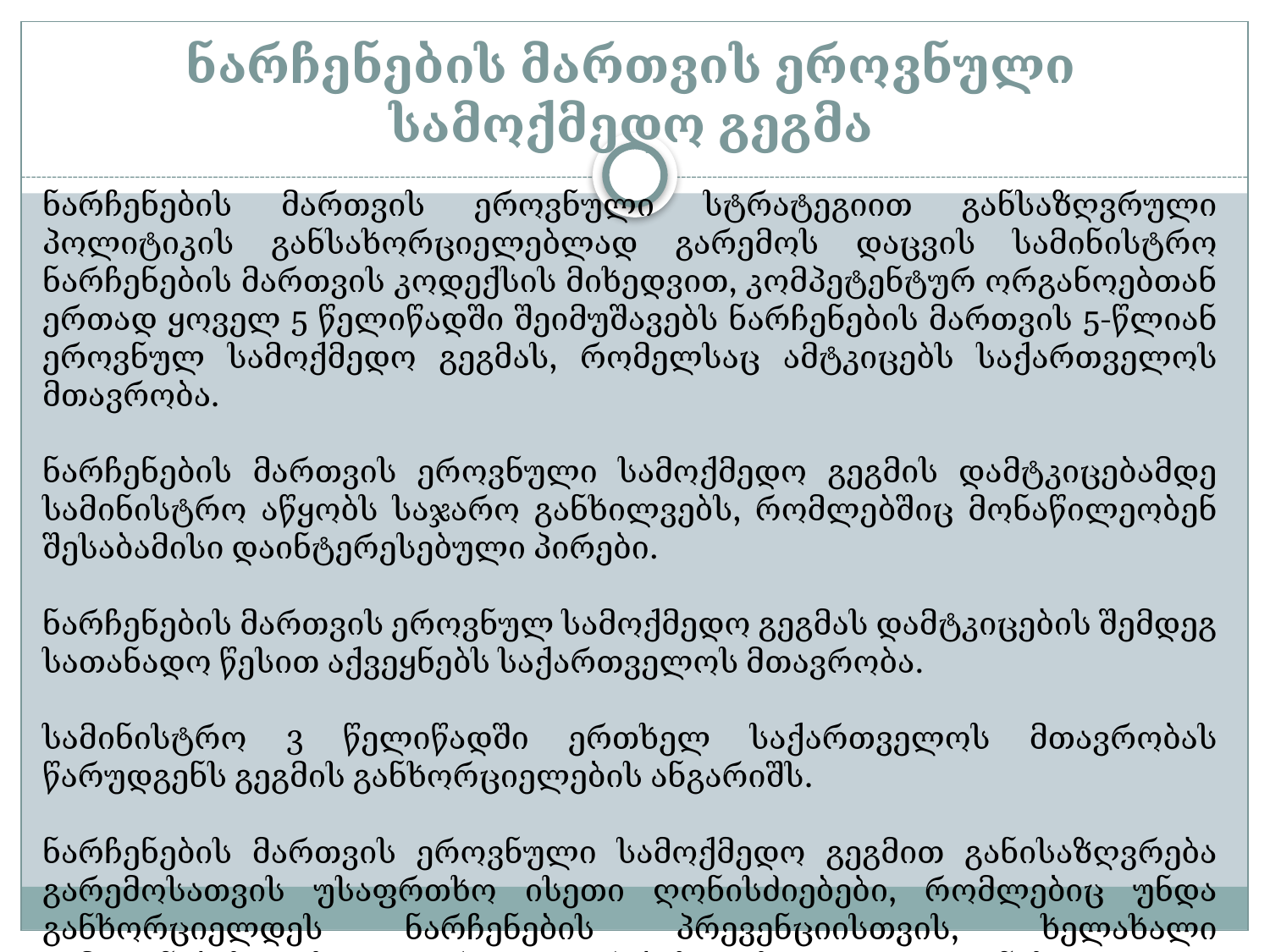

# ნარჩენების მართვის ეროვნული სამოქმედო გეგმა
ნარჩენების მართვის ეროვნული სტრატეგიით განსაზღვრული პოლიტიკის განსახორციელებლად გარემოს დაცვის სამინისტრო ნარჩენების მართვის კოდექსის მიხედვით, კომპეტენტურ ორგანოებთან ერთად ყოველ 5 წელიწადში შეიმუშავებს ნარჩენების მართვის 5-წლიან ეროვნულ სამოქმედო გეგმას, რომელსაც ამტკიცებს საქართველოს მთავრობა.

ნარჩენების მართვის ეროვნული სამოქმედო გეგმის დამტკიცებამდე სამინისტრო აწყობს საჯარო განხილვებს, რომლებშიც მონაწილეობენ შესაბამისი დაინტერესებული პირები.

ნარჩენების მართვის ეროვნულ სამოქმედო გეგმას დამტკიცების შემდეგ სათანადო წესით აქვეყნებს საქართველოს მთავრობა.

სამინისტრო 3 წელიწადში ერთხელ საქართველოს მთავრობას წარუდგენს გეგმის განხორციელების ანგარიშს.

ნარჩენების მართვის ეროვნული სამოქმედო გეგმით განისაზღვრება გარემოსათვის უსაფრთხო ისეთი ღონისძიებები, რომლებიც უნდა განხორციელდეს ნარჩენების პრევენციისთვის, ხელახალი გამოყენებისთვის, რეციკლირებისთვის, აღდგენისა და განთავსებისთვის